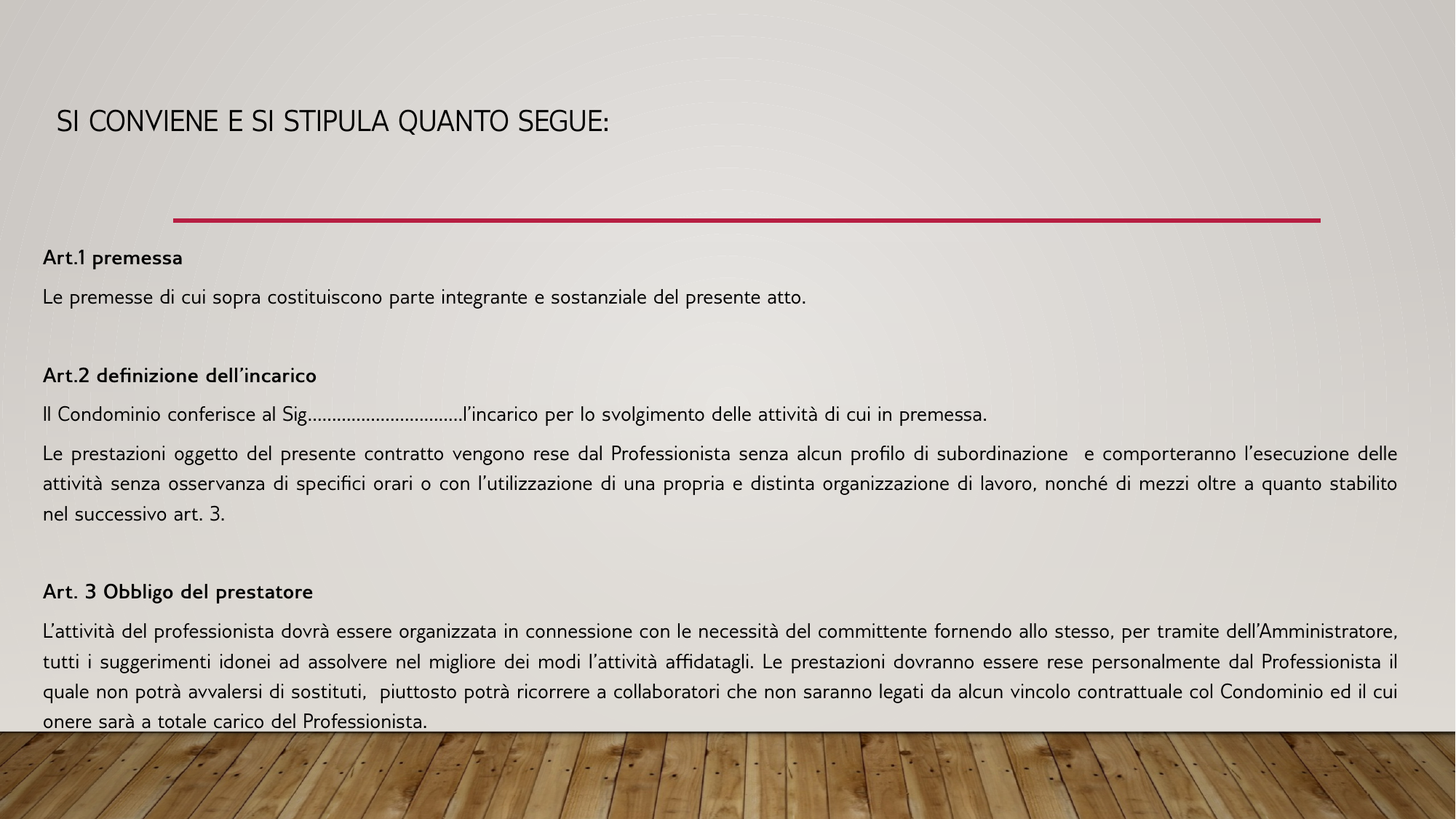

# Si conviene e si stipula quanto segue:
Art.1 premessa
Le premesse di cui sopra costituiscono parte integrante e sostanziale del presente atto.

Art.2 definizione dell’incarico
Il Condominio conferisce al Sig…………………………..l’incarico per lo svolgimento delle attività di cui in premessa.
Le prestazioni oggetto del presente contratto vengono rese dal Professionista senza alcun profilo di subordinazione  e comporteranno l’esecuzione delle attività senza osservanza di specifici orari o con l’utilizzazione di una propria e distinta organizzazione di lavoro, nonché di mezzi oltre a quanto stabilito nel successivo art. 3.

Art. 3 Obbligo del prestatore
L’attività del professionista dovrà essere organizzata in connessione con le necessità del committente fornendo allo stesso, per tramite dell’Amministratore, tutti i suggerimenti idonei ad assolvere nel migliore dei modi l’attività affidatagli. Le prestazioni dovranno essere rese personalmente dal Professionista il quale non potrà avvalersi di sostituti,  piuttosto potrà ricorrere a collaboratori che non saranno legati da alcun vincolo contrattuale col Condominio ed il cui onere sarà a totale carico del Professionista.